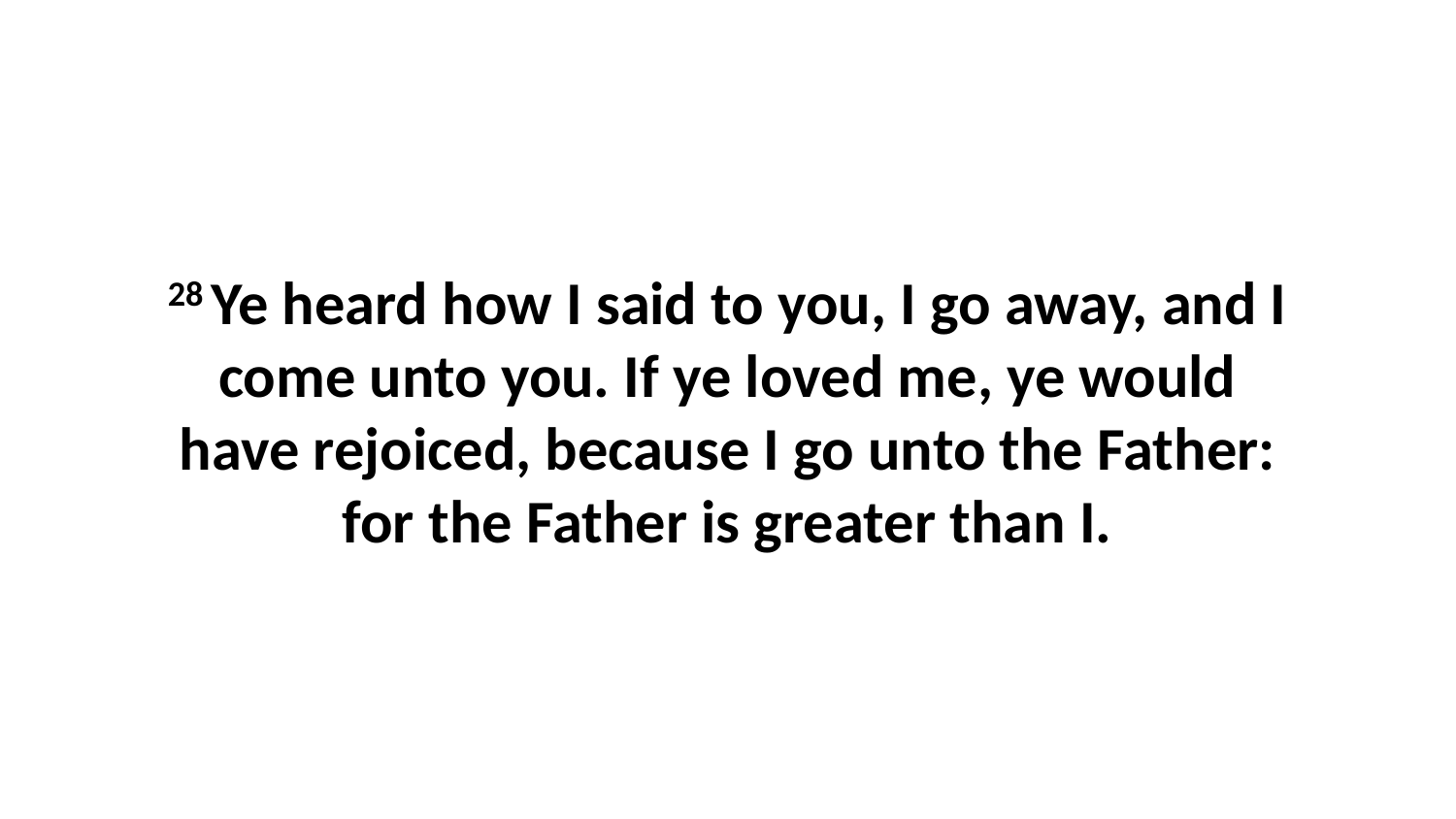

28 Ye heard how I said to you, I go away, and I come unto you. If ye loved me, ye would have rejoiced, because I go unto the Father: for the Father is greater than I.